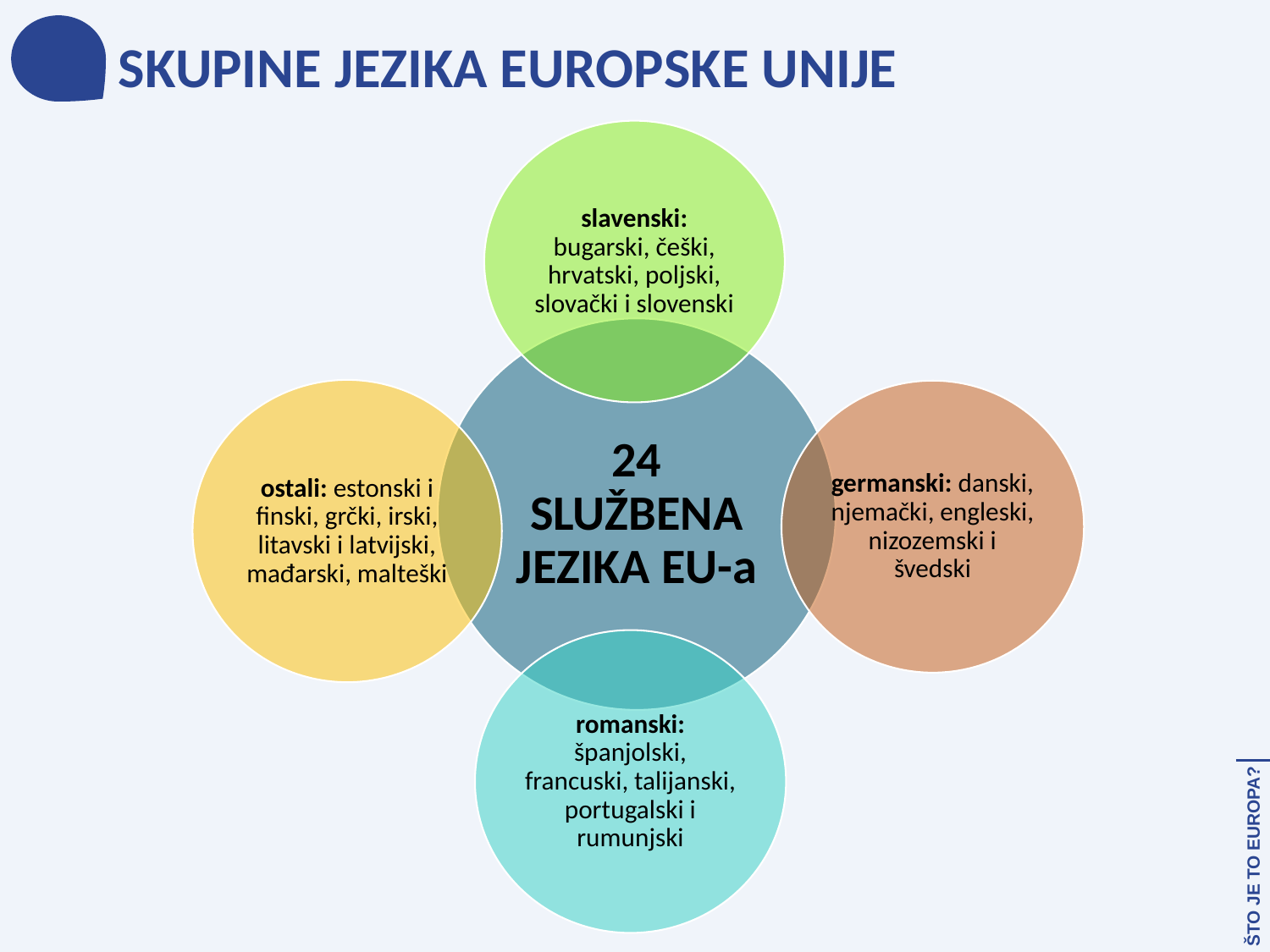

SKUPINE JEZIKA EUROPSKE UNIJE
24 SLUŽBENA JEZIKA EU-a
slavenski: bugarski, češki, hrvatski, poljski, slovački i slovenski
germanski: danski, njemački, engleski, nizozemski i švedski
romanski: španjolski, francuski, talijanski, portugalski i rumunjski
ostali: estonski i finski, grčki, irski, litavski i latvijski, mađarski, malteški

ŠTO JE TO EUROPA?